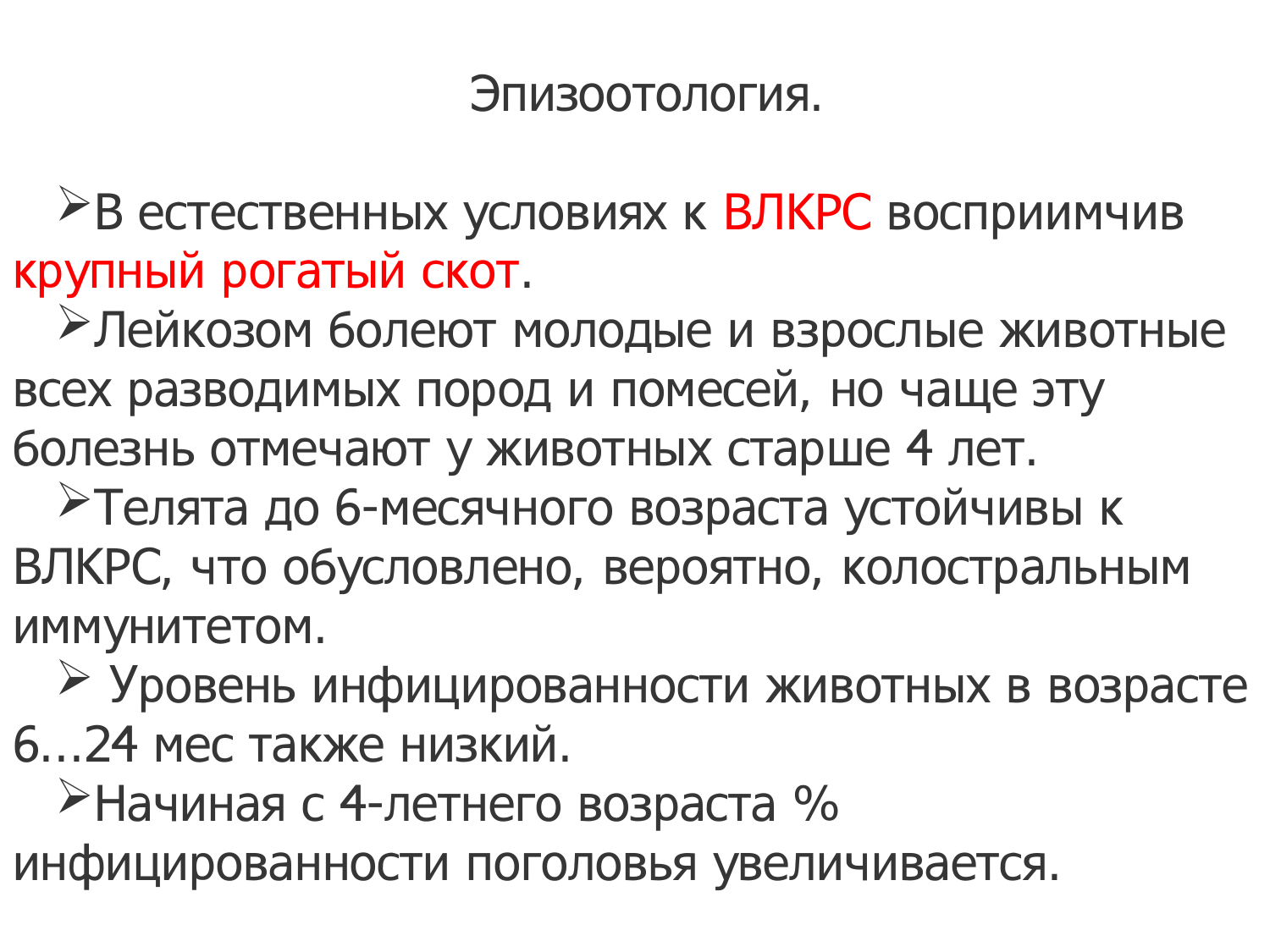

Эпизоотология.

В естественных условиях к ВЛКРС восприимчив крупный рогатый скот.
Лейкозом болеют молодые и взрослые животные всех разводимых пород и помесей, но чаще эту болезнь отмечают у животных старше 4 лет.
Телята до 6-месячного возраста устойчивы к ВЛКРС, что обусловлено, вероятно, колостральным иммунитетом.
 Уровень инфицированности животных в возрасте 6...24 мес также низкий.
Начиная с 4-летнего возраста % инфицированности поголовья увеличивается.